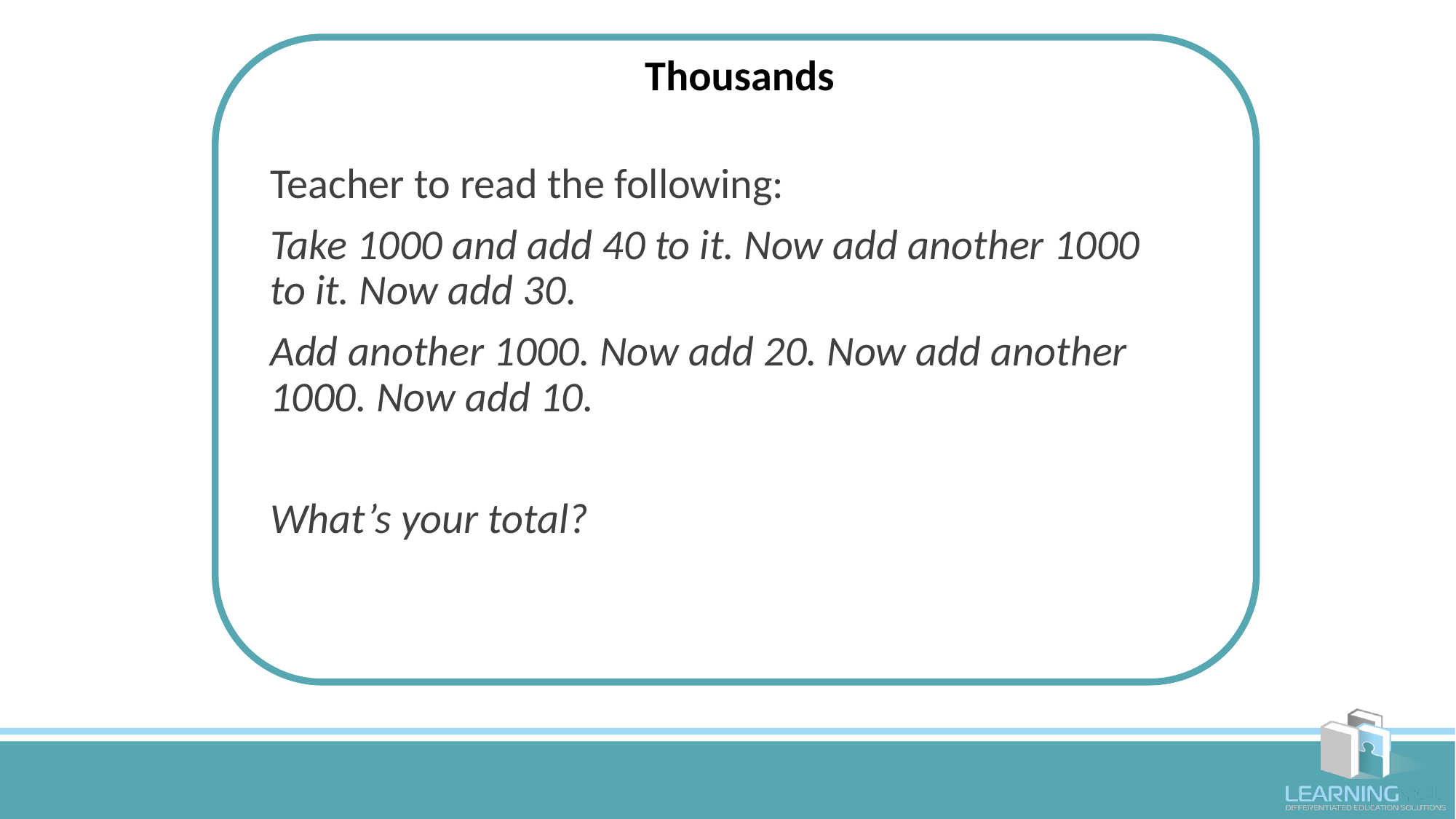

Thousands

Teacher to read the following:
Take 1000 and add 40 to it. Now add another 1000 to it. Now add 30.
Add another 1000. Now add 20. Now add another 1000. Now add 10.

What’s your total?